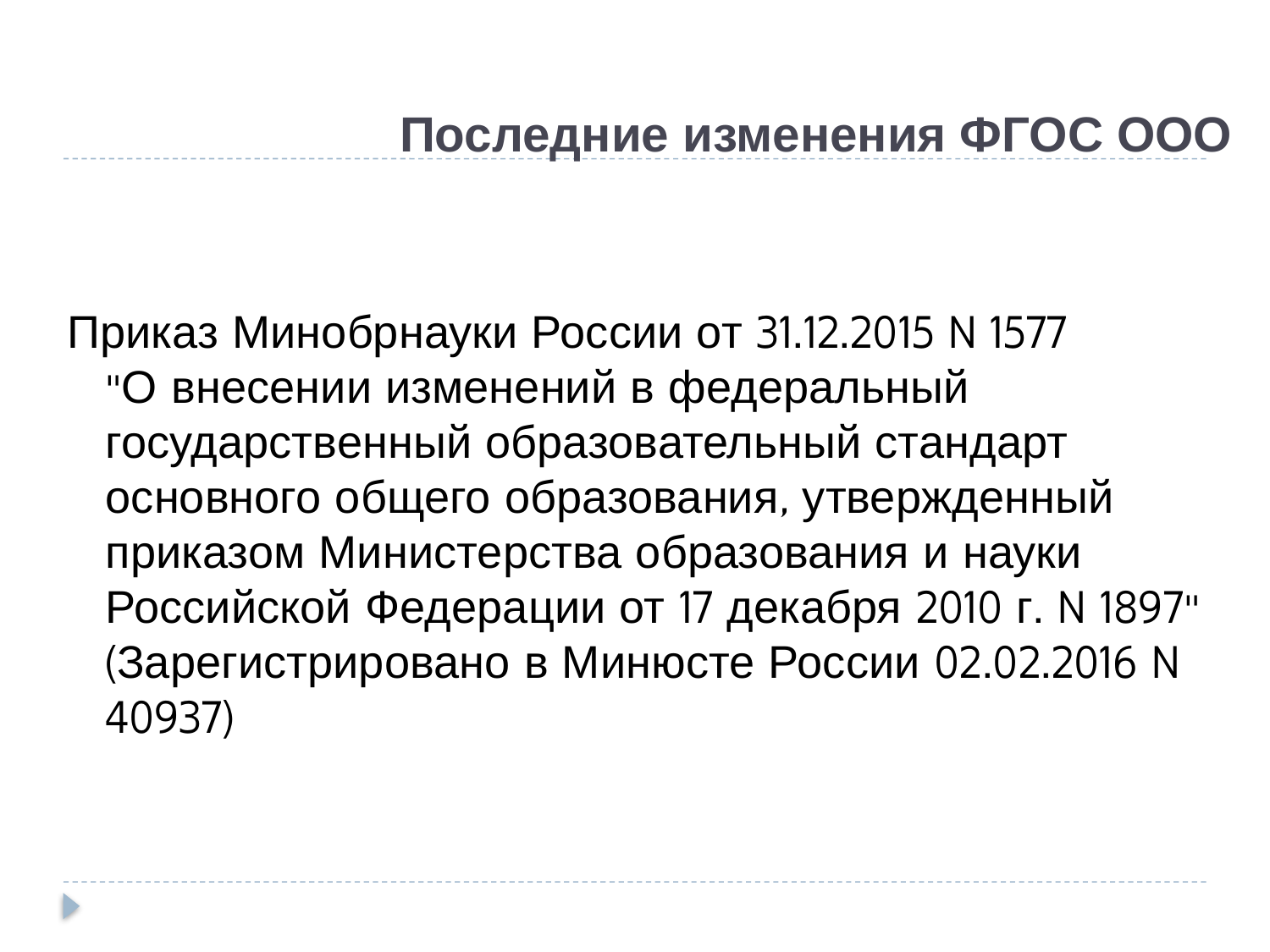

# Последние изменения ФГОС ООО
Приказ Минобрнауки России от 31.12.2015 N 1577
"О внесении изменений в федеральный государственный образовательный стандарт основного общего образования, утвержденный приказом Министерства образования и науки Российской Федерации от 17 декабря 2010 г. N 1897"
(Зарегистрировано в Минюсте России 02.02.2016 N 40937)